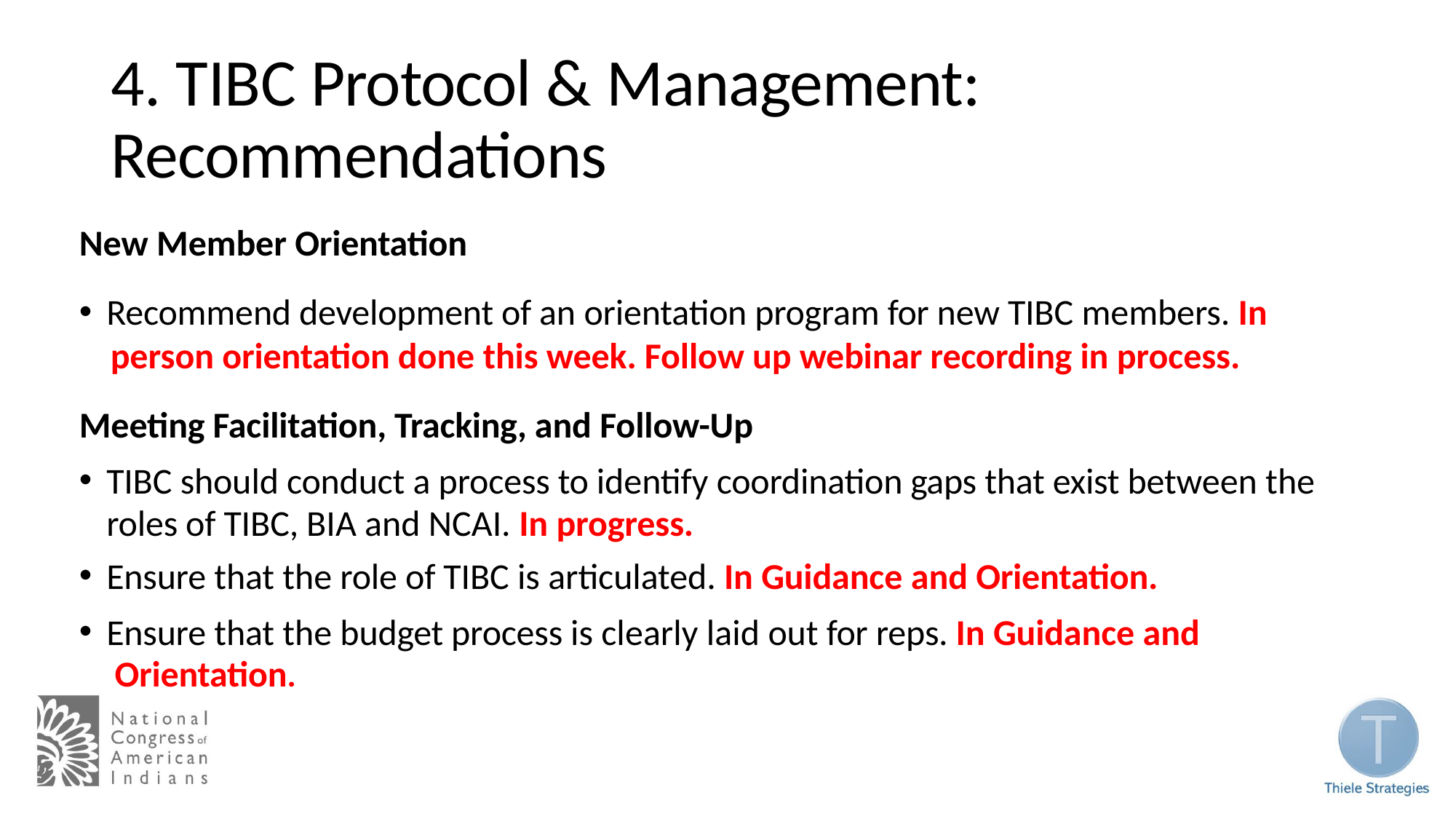

# 4. TIBC Protocol & Management:  Recommendations
New Member Orientation
Recommend development of an orientation program for new TIBC members. In
person orientation done this week. Follow up webinar recording in process.
Meeting Facilitation, Tracking, and Follow-Up
TIBC should conduct a process to identify coordination gaps that exist between the  roles of TIBC, BIA and NCAI. In progress.
Ensure that the role of TIBC is articulated. In Guidance and Orientation.
Ensure that the budget process is clearly laid out for reps. In Guidance and  Orientation.